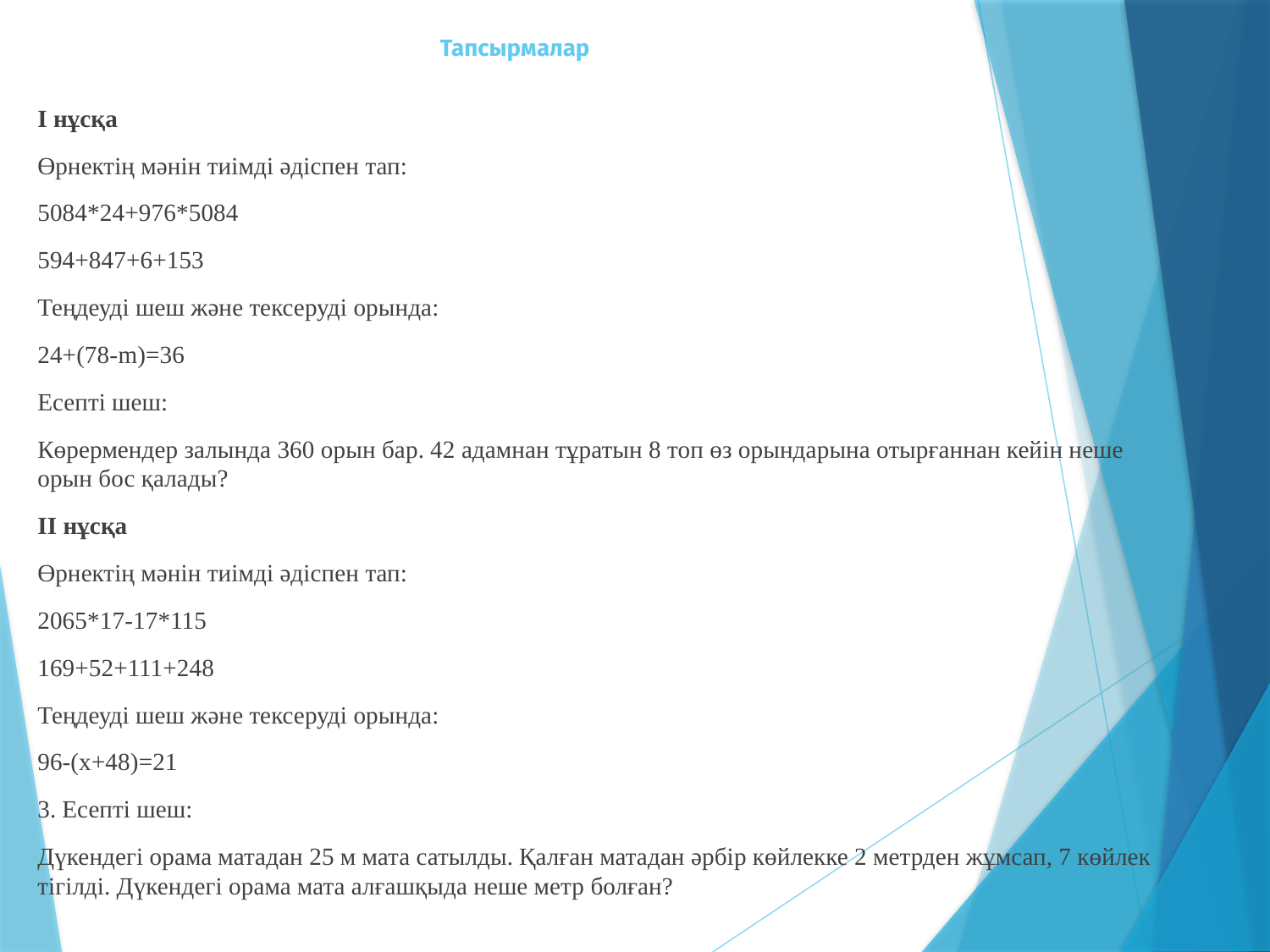

# Тапсырмалар
І нұсқа
Өрнектің мәнін тиімді әдіспен тап:
5084*24+976*5084
594+847+6+153
Теңдеуді шеш және тексеруді орында:
24+(78-m)=36
Есепті шеш:
Көрермендер залында 360 орын бар. 42 адамнан тұратын 8 топ өз орындарына отырғаннан кейін неше орын бос қалады?
ІІ нұсқа
Өрнектің мәнін тиімді әдіспен тап:
2065*17-17*115
169+52+111+248
Теңдеуді шеш және тексеруді орында:
96-(х+48)=21
3. Есепті шеш:
Дүкендегі орама матадан 25 м мата сатылды. Қалған матадан әрбір көйлекке 2 метрден жұмсап, 7 көйлек тігілді. Дүкендегі орама мата алғашқыда неше метр болған?